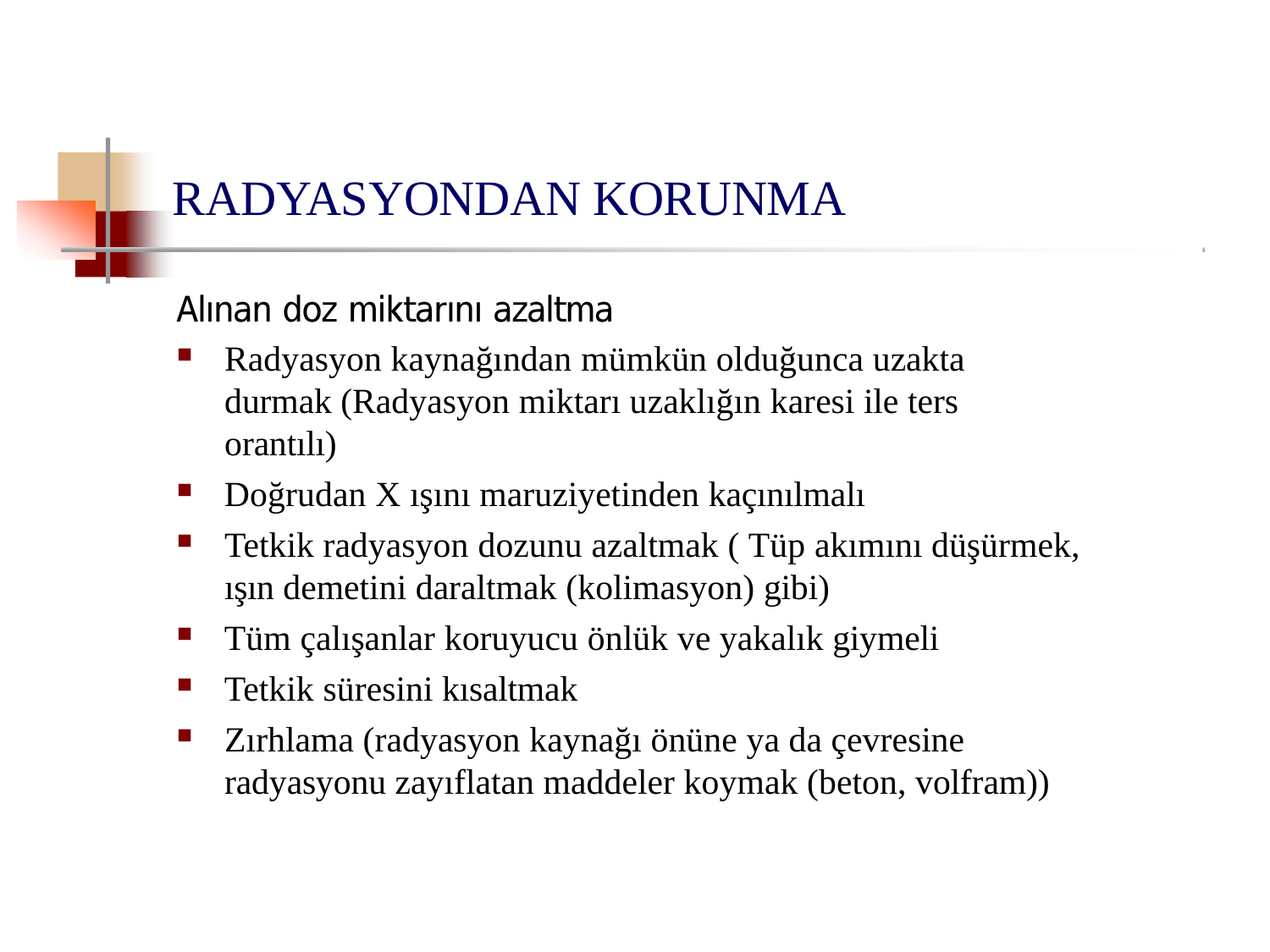

# RADYASYONDAN KORUNMA
Alınan doz miktarını azaltma
Radyasyon kaynağından mümkün olduğunca uzakta durmak (Radyasyon miktarı uzaklığın karesi ile ters orantılı)
Doğrudan X ışını maruziyetinden kaçınılmalı
Tetkik radyasyon dozunu azaltmak ( Tüp akımını düşürmek, ışın demetini daraltmak (kolimasyon) gibi)
Tüm çalışanlar koruyucu önlük ve yakalık giymeli
Tetkik süresini kısaltmak
Zırhlama (radyasyon kaynağı önüne ya da çevresine radyasyonu zayıflatan maddeler koymak (beton, volfram))